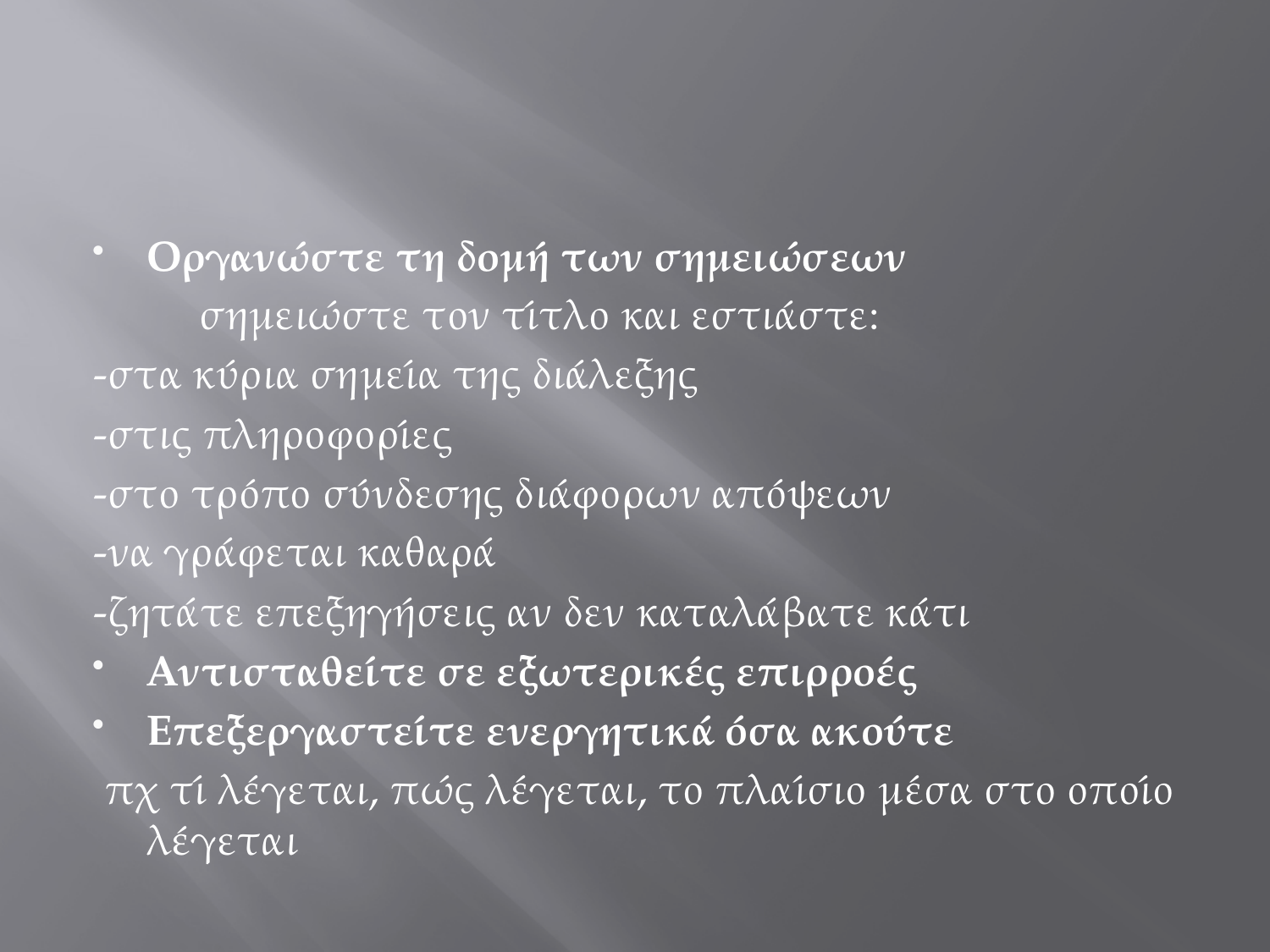

#
Οργανώστε τη δομή των σημειώσεων
          σημειώστε τον τίτλο και εστιάστε:
-στα κύρια σημεία της διάλεξης
-στις πληροφορίες
-στο τρόπο σύνδεσης διάφορων απόψεων
-να γράφεται καθαρά
-ζητάτε επεξηγήσεις αν δεν καταλάβατε κάτι
Αντισταθείτε σε εξωτερικές επιρροές
Επεξεργαστείτε ενεργητικά όσα ακούτε
 πχ τί λέγεται, πώς λέγεται, το πλαίσιο μέσα στο οποίο λέγεται